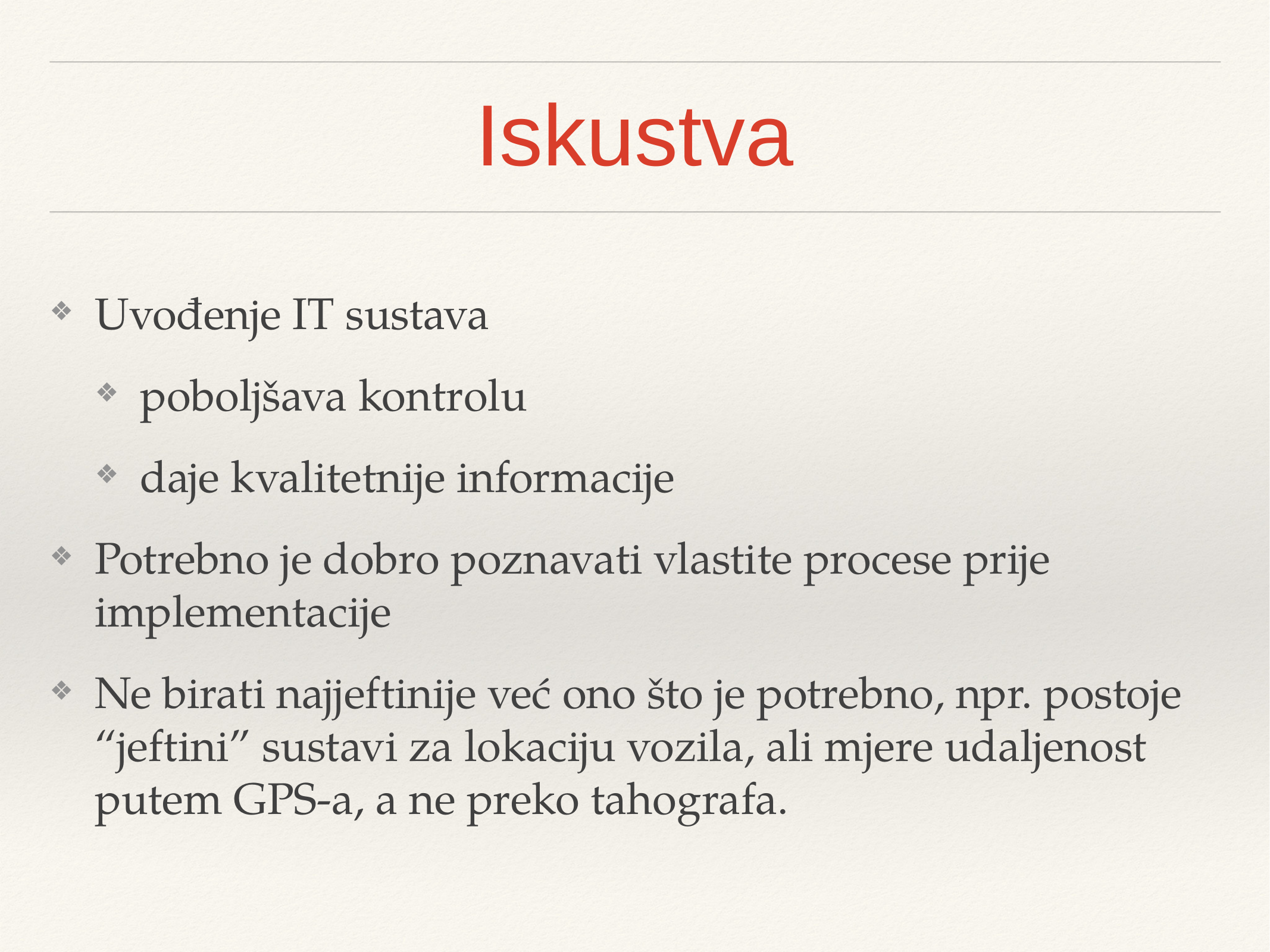

# Iskustva
Uvođenje IT sustava
poboljšava kontrolu
daje kvalitetnije informacije
Potrebno je dobro poznavati vlastite procese prije implementacije
Ne birati najjeftinije već ono što je potrebno, npr. postoje “jeftini” sustavi za lokaciju vozila, ali mjere udaljenost putem GPS-a, a ne preko tahografa.